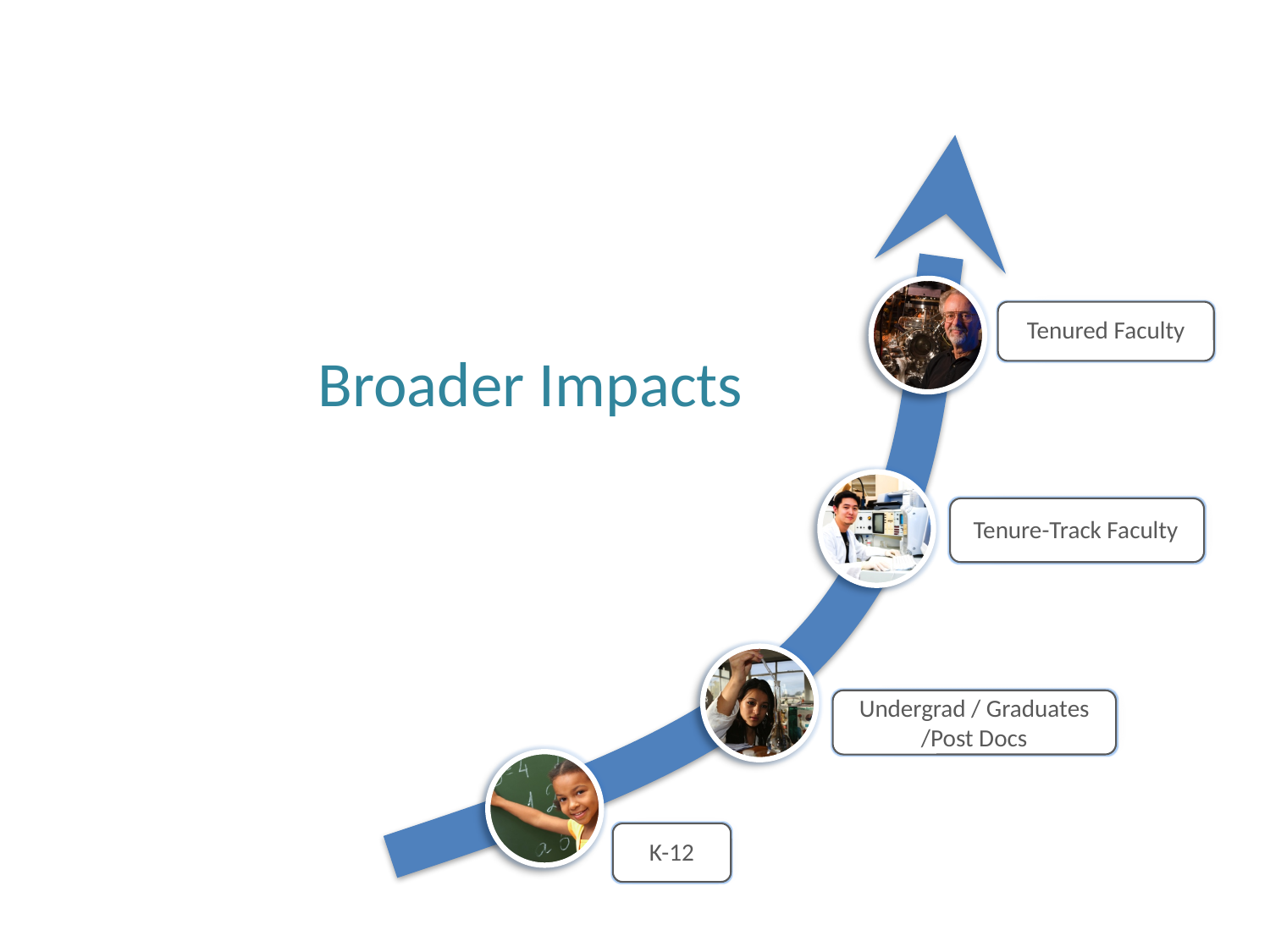

Tenured Faculty
Broader Impacts

Tenure-Track Faculty

Undergrad / Graduates /Post Docs

K-12